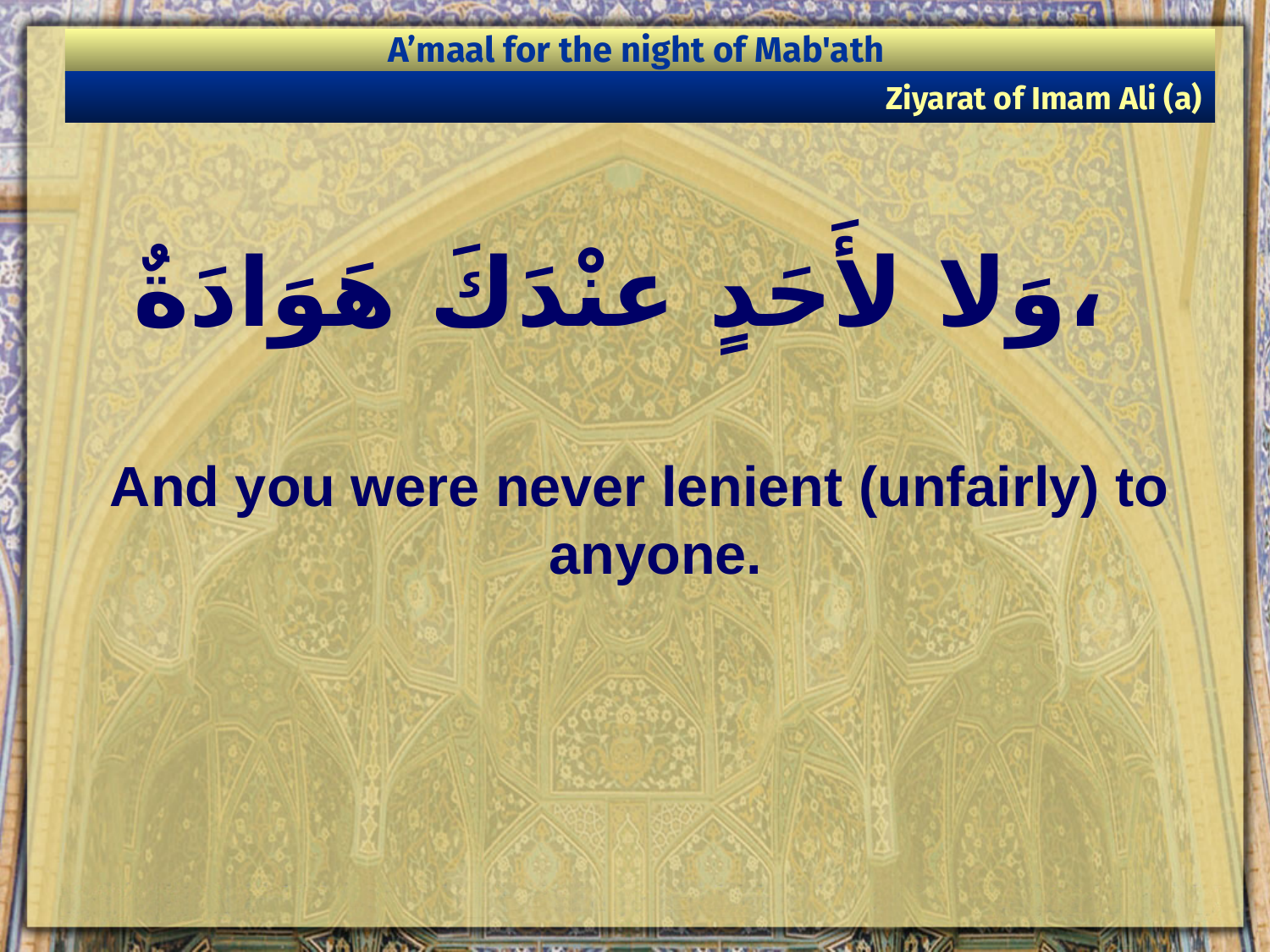

A’maal for the night of Mab'ath
Ziyarat of Imam Ali (a)
# وَلا لأَحَدٍ عنْدَكَ هَوَادَةٌ،
And you were never lenient (unfairly) to anyone.